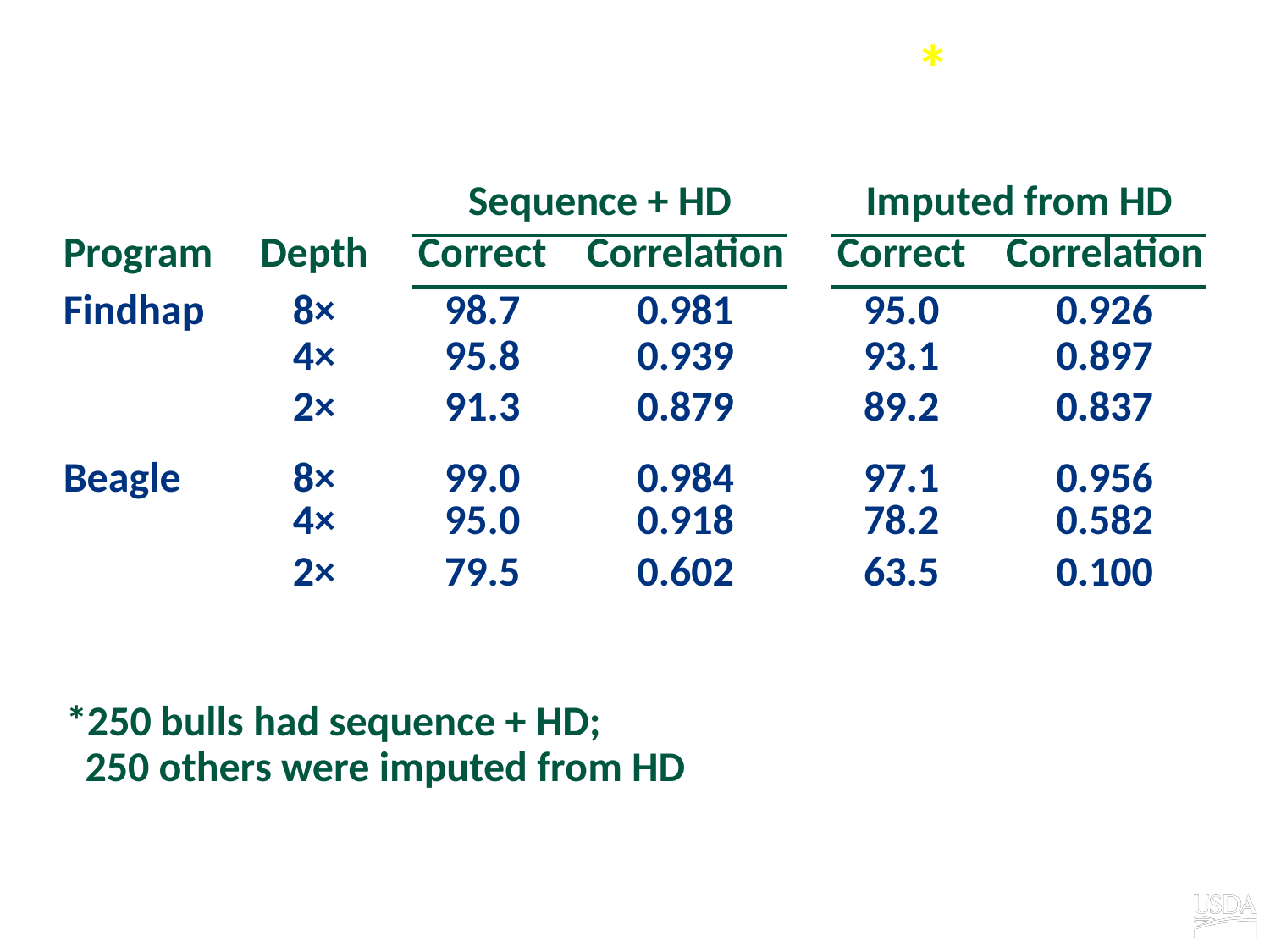

# Accuracy of Findhap vs. Beagle*
|  |  | Sequence + HD |  |  |  | Imputed from HD |  |  |
| --- | --- | --- | --- | --- | --- | --- | --- | --- |
| Program | Depth | Correct |  | Correlation |  | Correct |  | Correlation |
| Findhap | 8× | 98.7 |  | 0.981 |  | 95.0 |  | 0.926 |
|  | 4× | 95.8 |  | 0.939 |  | 93.1 |  | 0.897 |
|  | 2× | 91.3 |  | 0.879 |  | 89.2 |  | 0.837 |
| Beagle | 8× | 99.0 |  | 0.984 |  | 97.1 |  | 0.956 |
|  | 4× | 95.0 |  | 0.918 |  | 78.2 |  | 0.582 |
|  | 2× | 79.5 |  | 0.602 |  | 63.5 |  | 0.100 |
*250 bulls had sequence + HD;
  250 others were imputed from HD